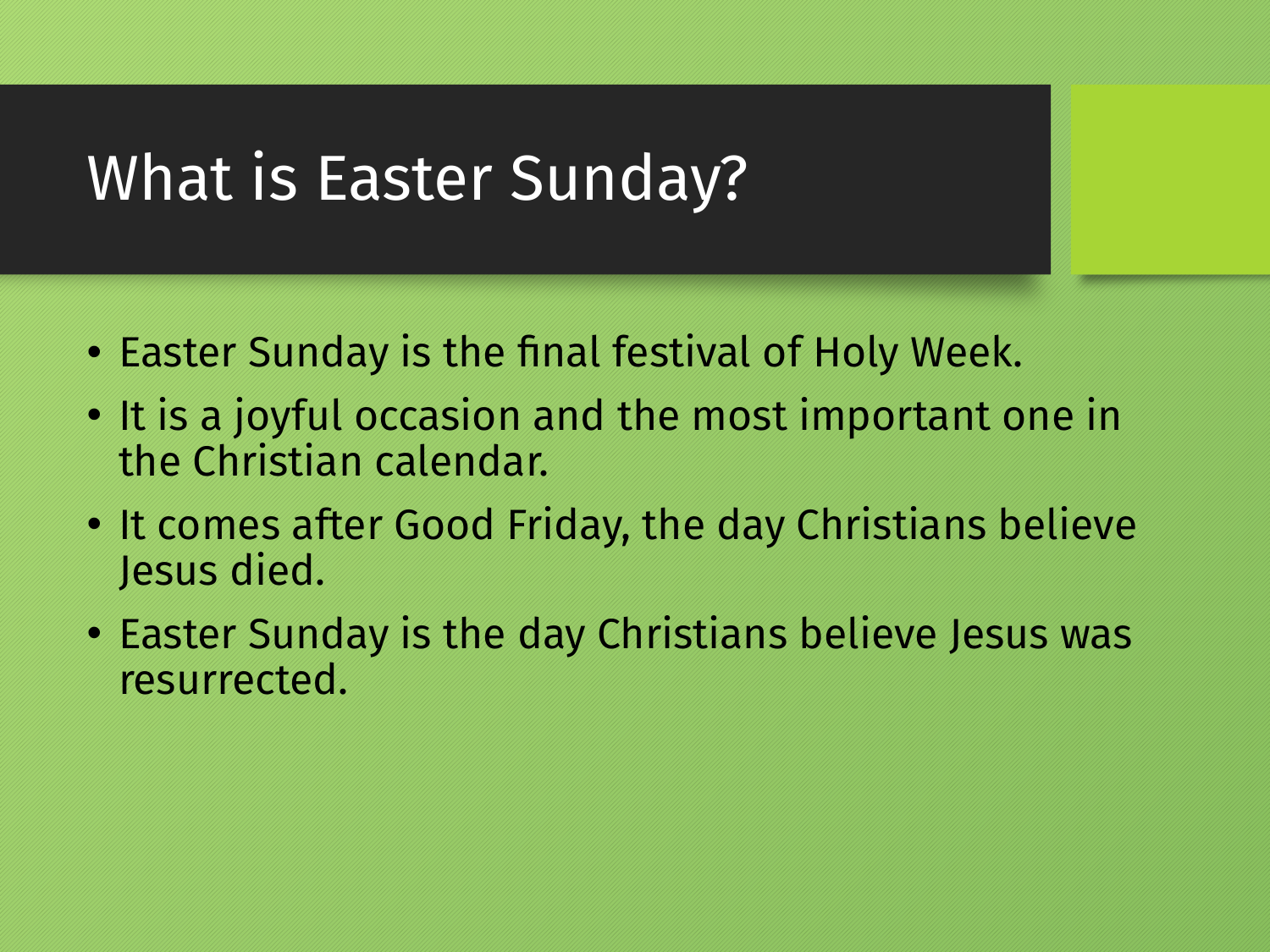

# What is Easter Sunday?
Easter Sunday is the final festival of Holy Week.
It is a joyful occasion and the most important one in the Christian calendar.
It comes after Good Friday, the day Christians believe Jesus died.
Easter Sunday is the day Christians believe Jesus was resurrected.